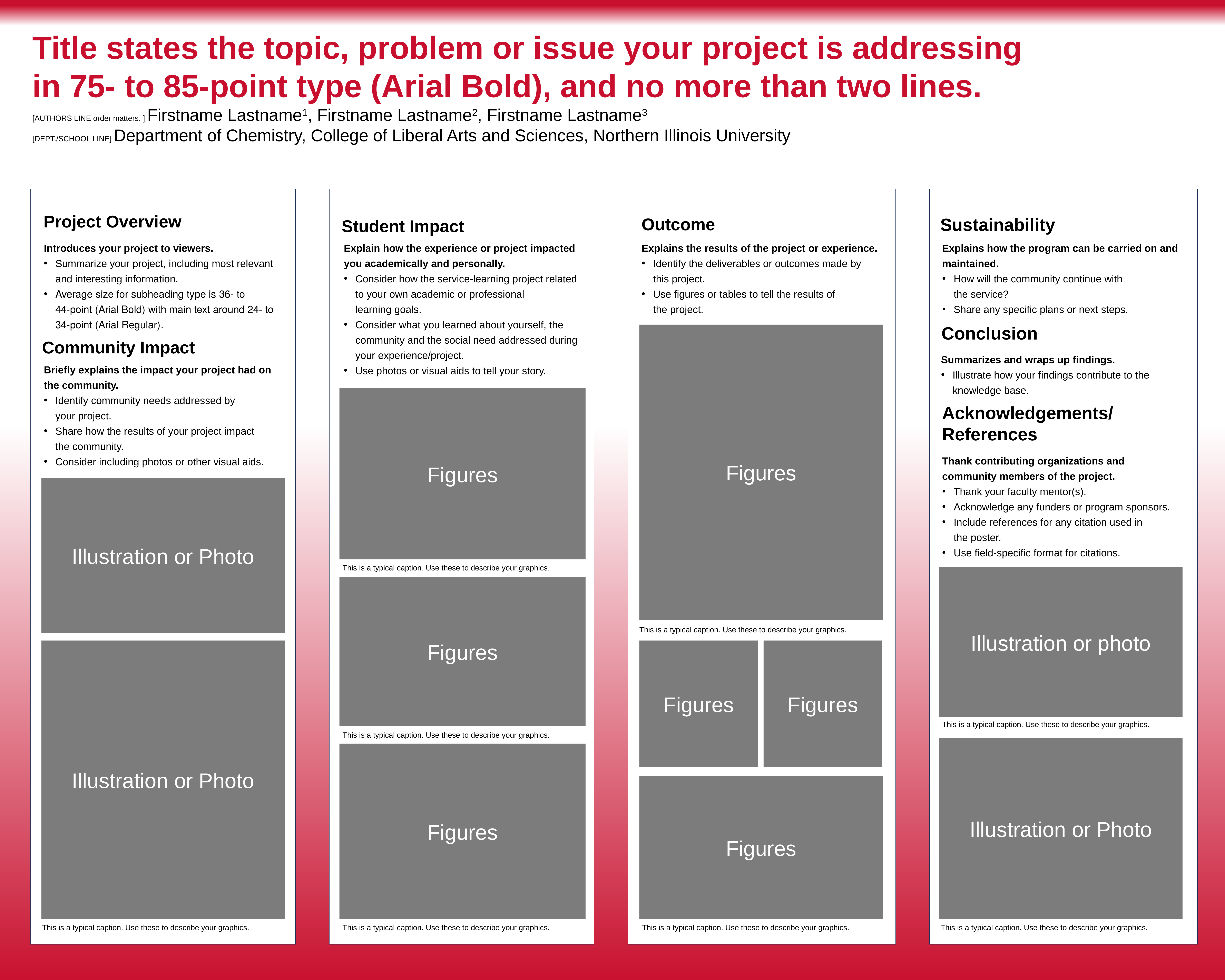

Title states the topic, problem or issue your project is addressing
in 75- to 85-point type (Arial Bold), and no more than two lines.
[AUTHORS LINE order matters. ] Firstname Lastname1, Firstname Lastname2, Firstname Lastname3
[DEPT./SCHOOL LINE] Department of Chemistry, College of Liberal Arts and Sciences, Northern Illinois University

Project Overview
Outcome
Sustainability
Student Impact
Introduces your project to viewers.
Summarize your project, including most relevant and interesting information.
Average size for subheading type is 36- to
44-point (Arial Bold) with main text around 24- to 34-point (Arial Regular).
Explain how the experience or project impacted you academically and personally.
Consider how the service-learning project related to your own academic or professional
learning goals.
Consider what you learned about yourself, the community and the social need addressed during your experience/project.
Use photos or visual aids to tell your story.
Explains the results of the project or experience.
Identify the deliverables or outcomes made by
this project.
Use figures or tables to tell the results of
the project.
Explains how the program can be carried on and maintained.
How will the community continue with
the service?
Share any specific plans or next steps.
Conclusion
Figures
Community Impact
Summarizes and wraps up findings.
Illustrate how your findings contribute to the knowledge base.
Briefly explains the impact your project had on the community.
Identify community needs addressed by
your project.
Share how the results of your project impact
the community.
Consider including photos or other visual aids.
Figures
Acknowledgements/
References

Thank contributing organizations and community members of the project.
Thank your faculty mentor(s).
Acknowledge any funders or program sponsors.
Include references for any citation used in
the poster.
Use field-specific format for citations.
Illustration or Photo
This is a typical caption. Use these to describe your graphics.
Illustration or photo
Figures
This is a typical caption. Use these to describe your graphics.
Illustration or Photo
Figures
Figures
This is a typical caption. Use these to describe your graphics.
This is a typical caption. Use these to describe your graphics.
Illustration or Photo
Figures
Figures
This is a typical caption. Use these to describe your graphics.
This is a typical caption. Use these to describe your graphics.
This is a typical caption. Use these to describe your graphics.
This is a typical caption. Use these to describe your graphics.